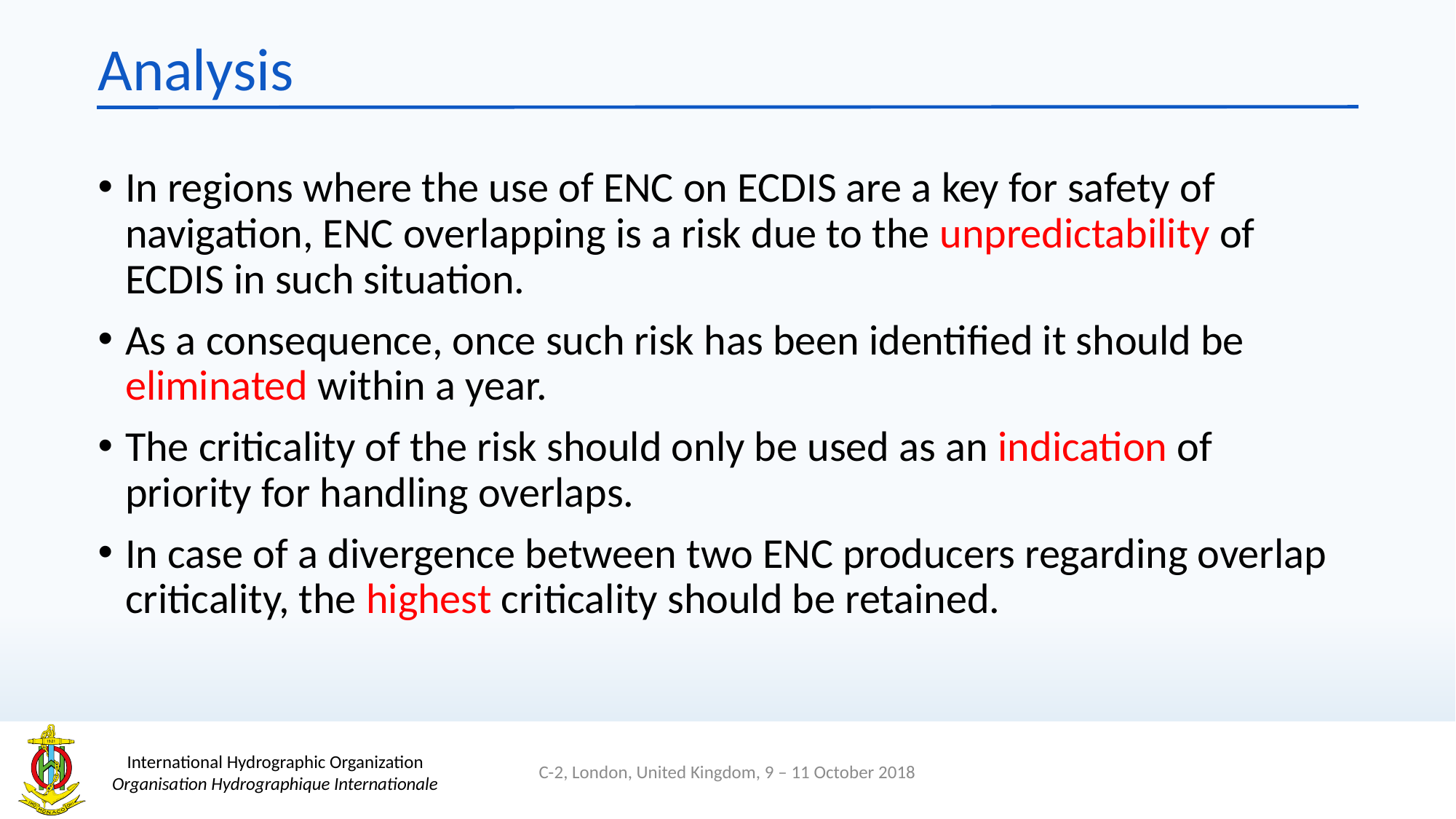

# Analysis
In regions where the use of ENC on ECDIS are a key for safety of navigation, ENC overlapping is a risk due to the unpredictability of ECDIS in such situation.
As a consequence, once such risk has been identified it should be eliminated within a year.
The criticality of the risk should only be used as an indication of priority for handling overlaps.
In case of a divergence between two ENC producers regarding overlap criticality, the highest criticality should be retained.
C-2, London, United Kingdom, 9 – 11 October 2018